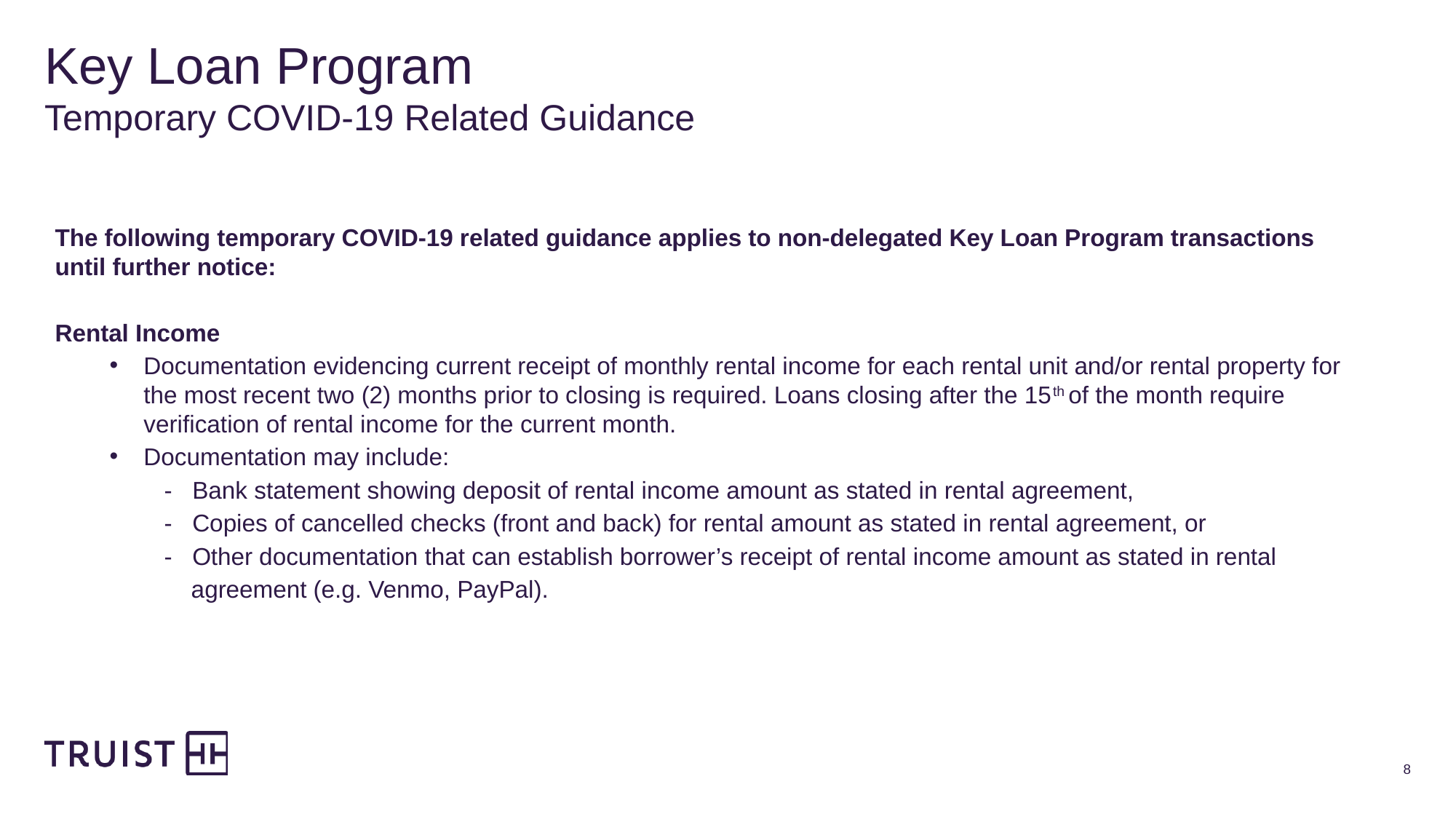

# Key Loan Program Temporary COVID-19 Related Guidance
The following temporary COVID-19 related guidance applies to non-delegated Key Loan Program transactions until further notice:

Rental Income
Documentation evidencing current receipt of monthly rental income for each rental unit and/or rental property for the most recent two (2) months prior to closing is required. Loans closing after the 15th of the month require verification of rental income for the current month.
Documentation may include:
-   Bank statement showing deposit of rental income amount as stated in rental agreement,
-   Copies of cancelled checks (front and back) for rental amount as stated in rental agreement, or
-   Other documentation that can establish borrower’s receipt of rental income amount as stated in rental
    agreement (e.g. Venmo, PayPal).
8